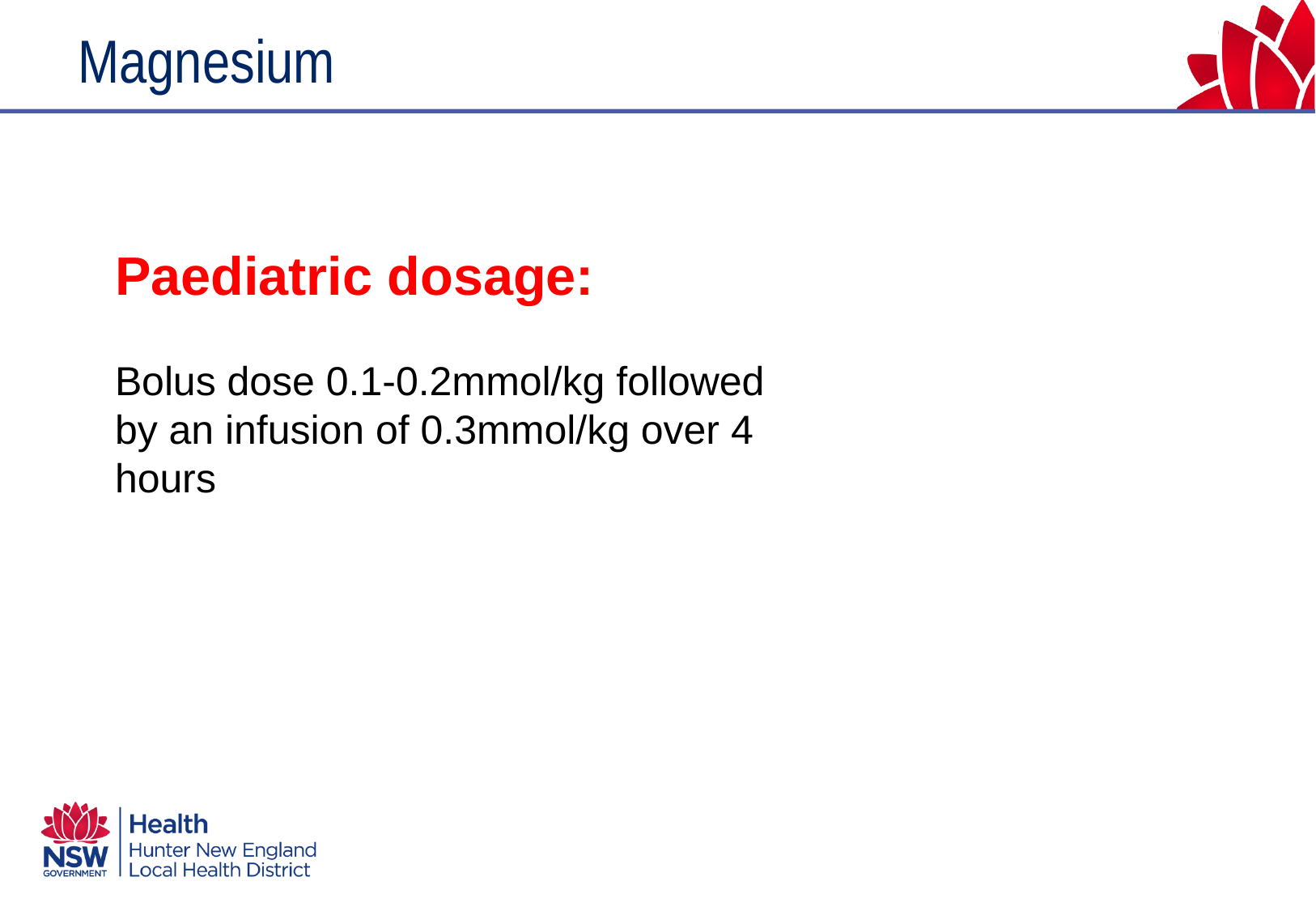

# Magnesium
Paediatric dosage:

Bolus dose 0.1-0.2mmol/kg followed by an infusion of 0.3mmol/kg over 4 hours